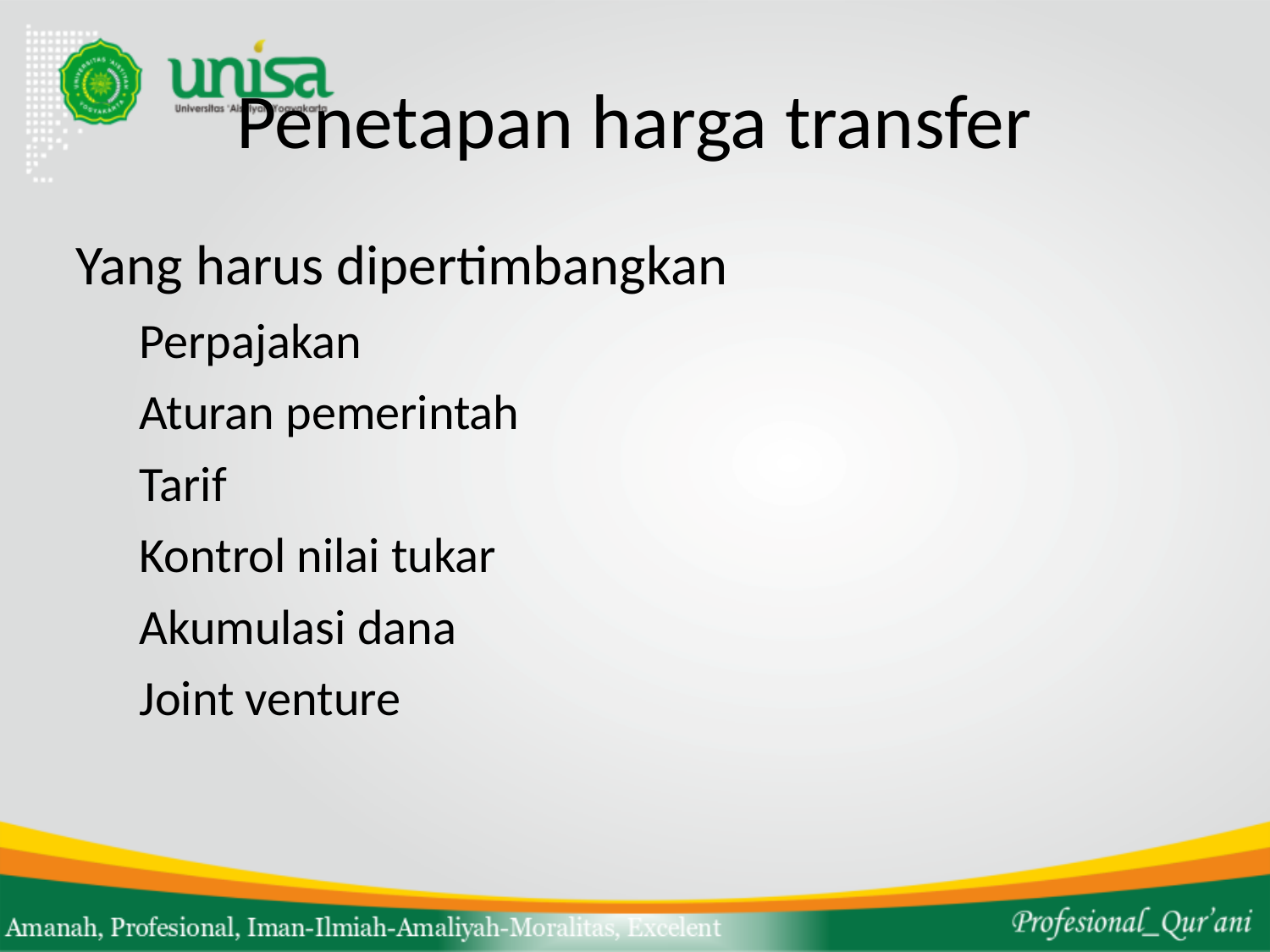

# Penetapan harga transfer
Yang harus dipertimbangkan
Perpajakan
Aturan pemerintah
Tarif
Kontrol nilai tukar
Akumulasi dana
Joint venture